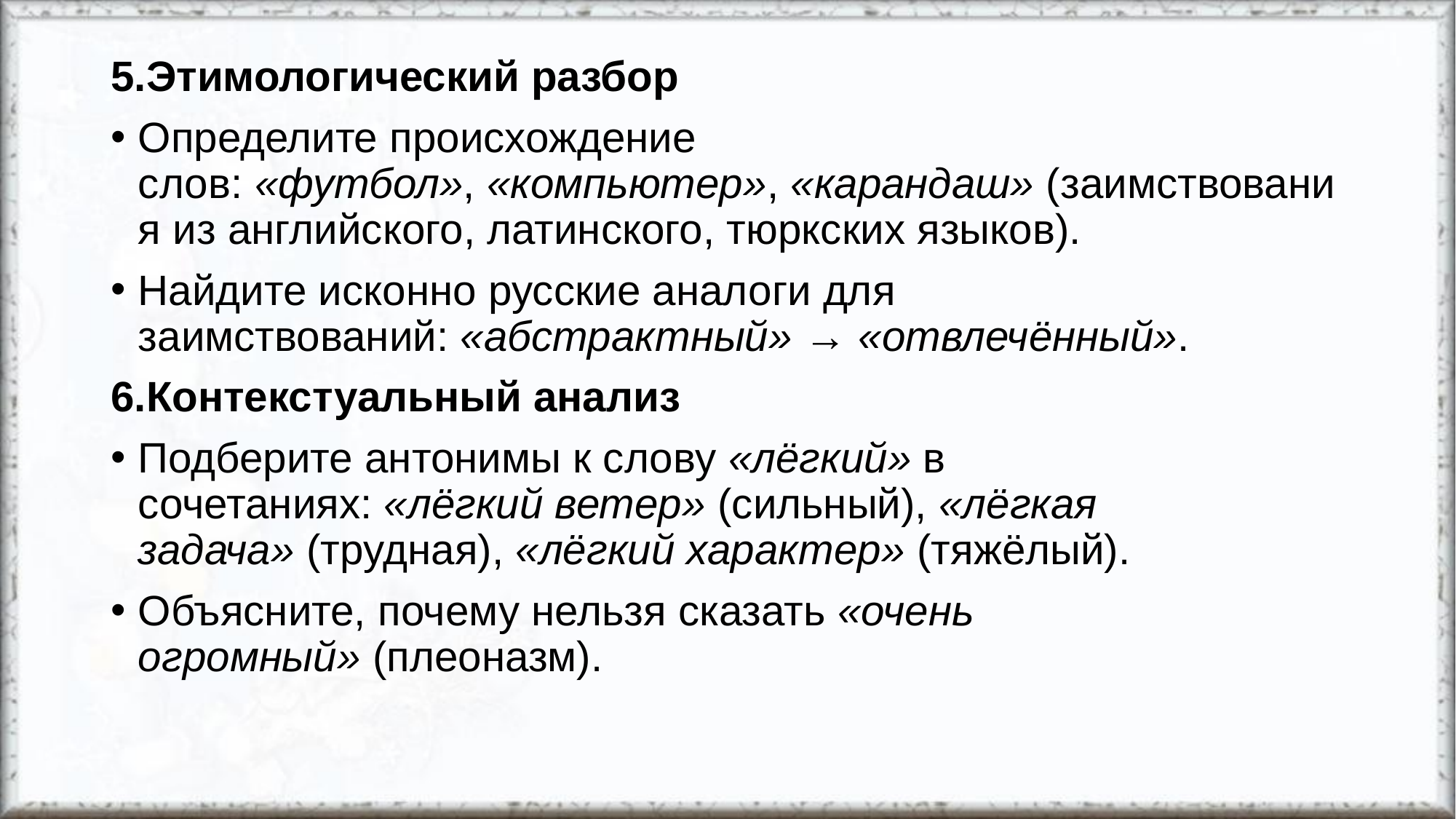

Этимологический разбор
Определите происхождение слов: «футбол», «компьютер», «карандаш» (заимствования из английского, латинского, тюркских языков).
Найдите исконно русские аналоги для заимствований: «абстрактный» → «отвлечённый».
Контекстуальный анализ
Подберите антонимы к слову «лёгкий» в сочетаниях: «лёгкий ветер» (сильный), «лёгкая задача» (трудная), «лёгкий характер» (тяжёлый).
Объясните, почему нельзя сказать «очень огромный» (плеоназм).